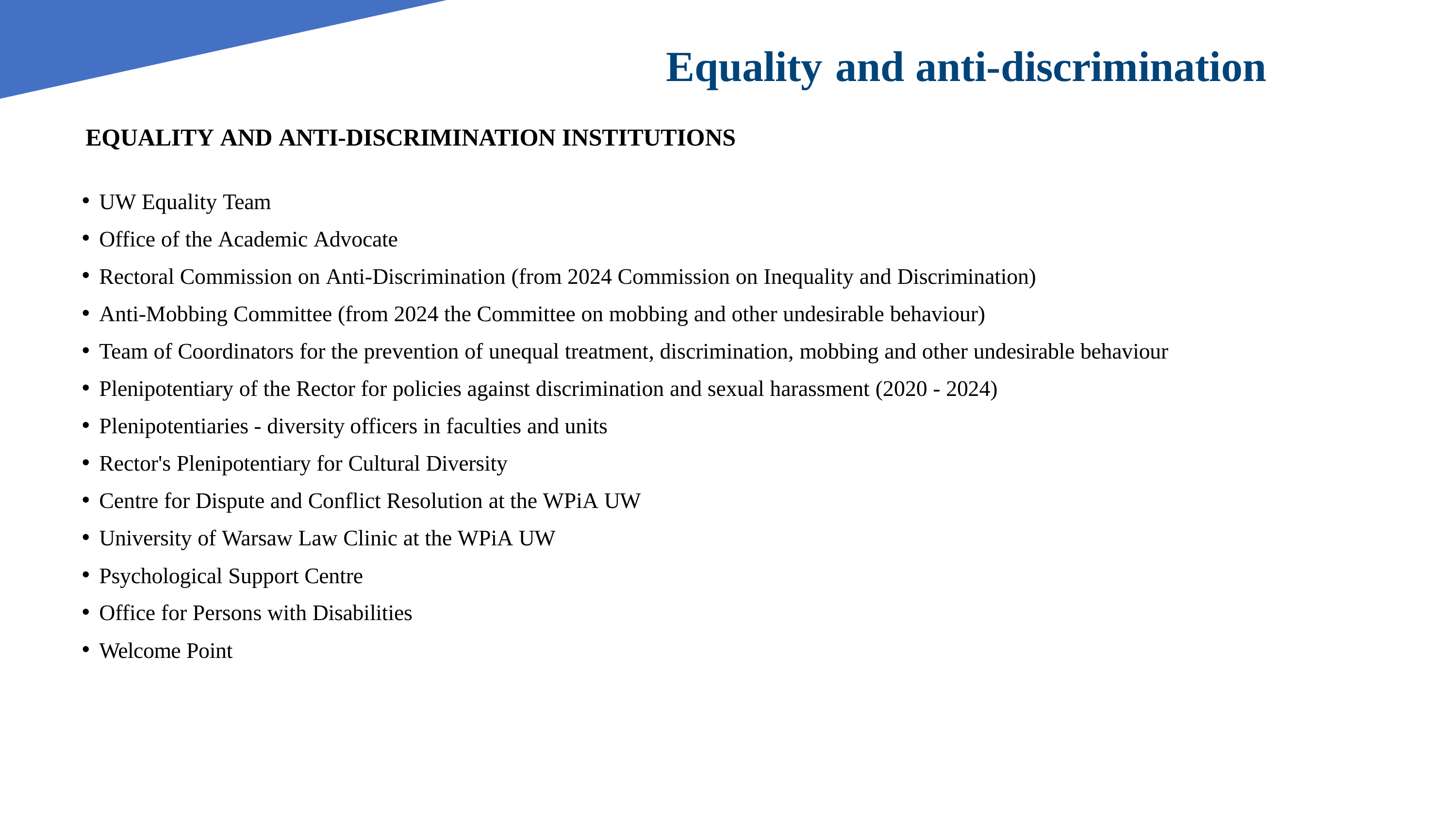

# Equality	and anti-discrimination
EQUALITY AND ANTI-DISCRIMINATION INSTITUTIONS

UW Equality Team
Office of the Academic Advocate
Rectoral Commission on Anti-Discrimination (from 2024 Commission on Inequality and Discrimination)
Anti-Mobbing Committee (from 2024 the Committee on mobbing and other undesirable behaviour)
Team of Coordinators for the prevention of unequal treatment, discrimination, mobbing and other undesirable behaviour
Plenipotentiary of the Rector for policies against discrimination and sexual harassment (2020 - 2024)
Plenipotentiaries - diversity officers in faculties and units
Rector's Plenipotentiary for Cultural Diversity
Centre for Dispute and Conflict Resolution at the WPiA UW
University of Warsaw Law Clinic at the WPiA UW
Psychological Support Centre
Office for Persons with Disabilities
Welcome Point